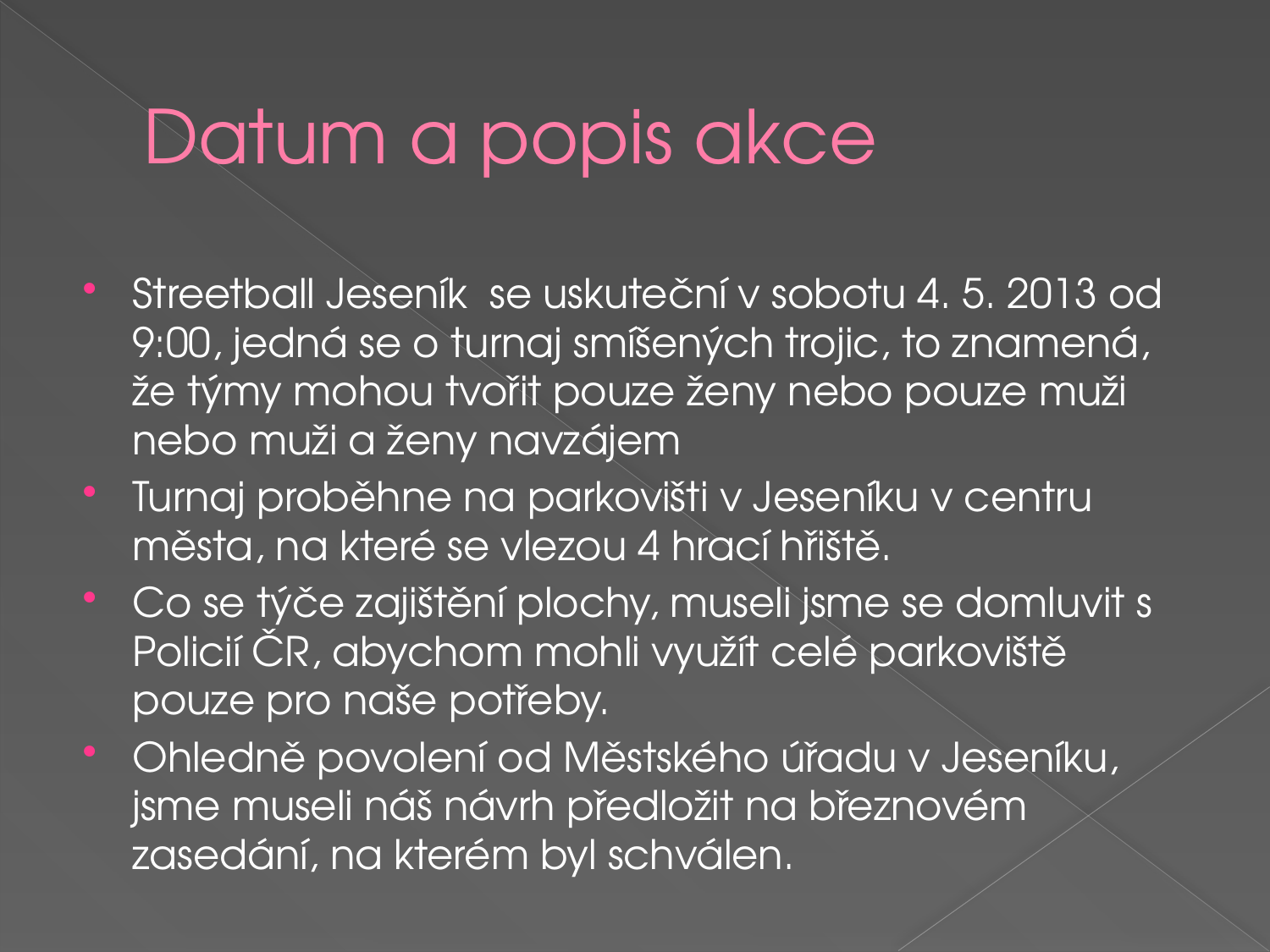

# Datum a popis akce
Streetball Jeseník  se uskuteční v sobotu 4. 5. 2013 od 9:00, jedná se o turnaj smíšených trojic, to znamená, že týmy mohou tvořit pouze ženy nebo pouze muži nebo muži a ženy navzájem
Turnaj proběhne na parkovišti v Jeseníku v centru města, na které se vlezou 4 hrací hřiště.
Co se týče zajištění plochy, museli jsme se domluvit s Policií ČR, abychom mohli využít celé parkoviště pouze pro naše potřeby.
Ohledně povolení od Městského úřadu v Jeseníku, jsme museli náš návrh předložit na březnovém zasedání, na kterém byl schválen.